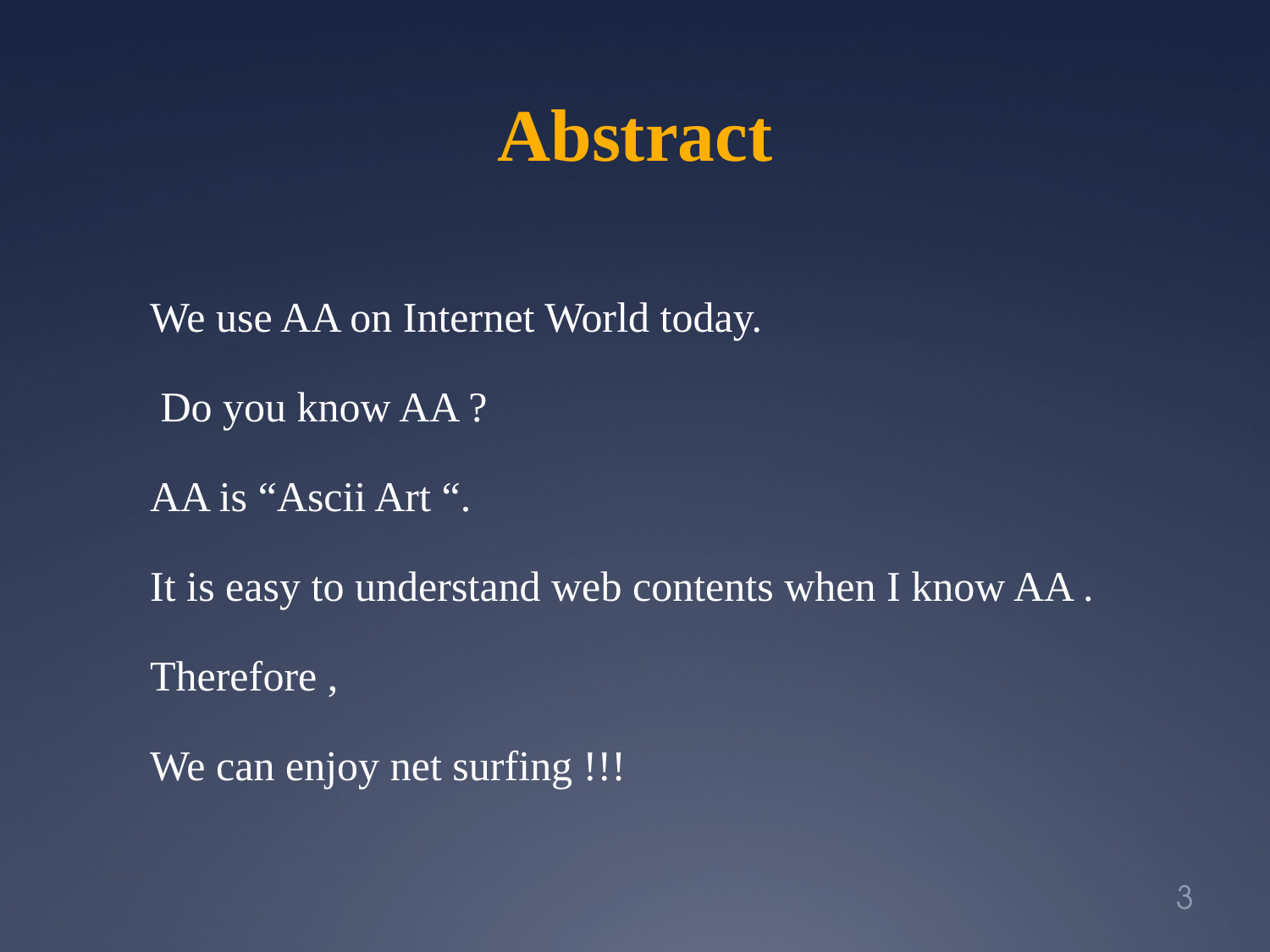

# Abstract
We use AA on Internet World today.
 Do you know AA ?
AA is “Ascii Art “.
It is easy to understand web contents when I know AA .
Therefore ,
We can enjoy net surfing !!!
3